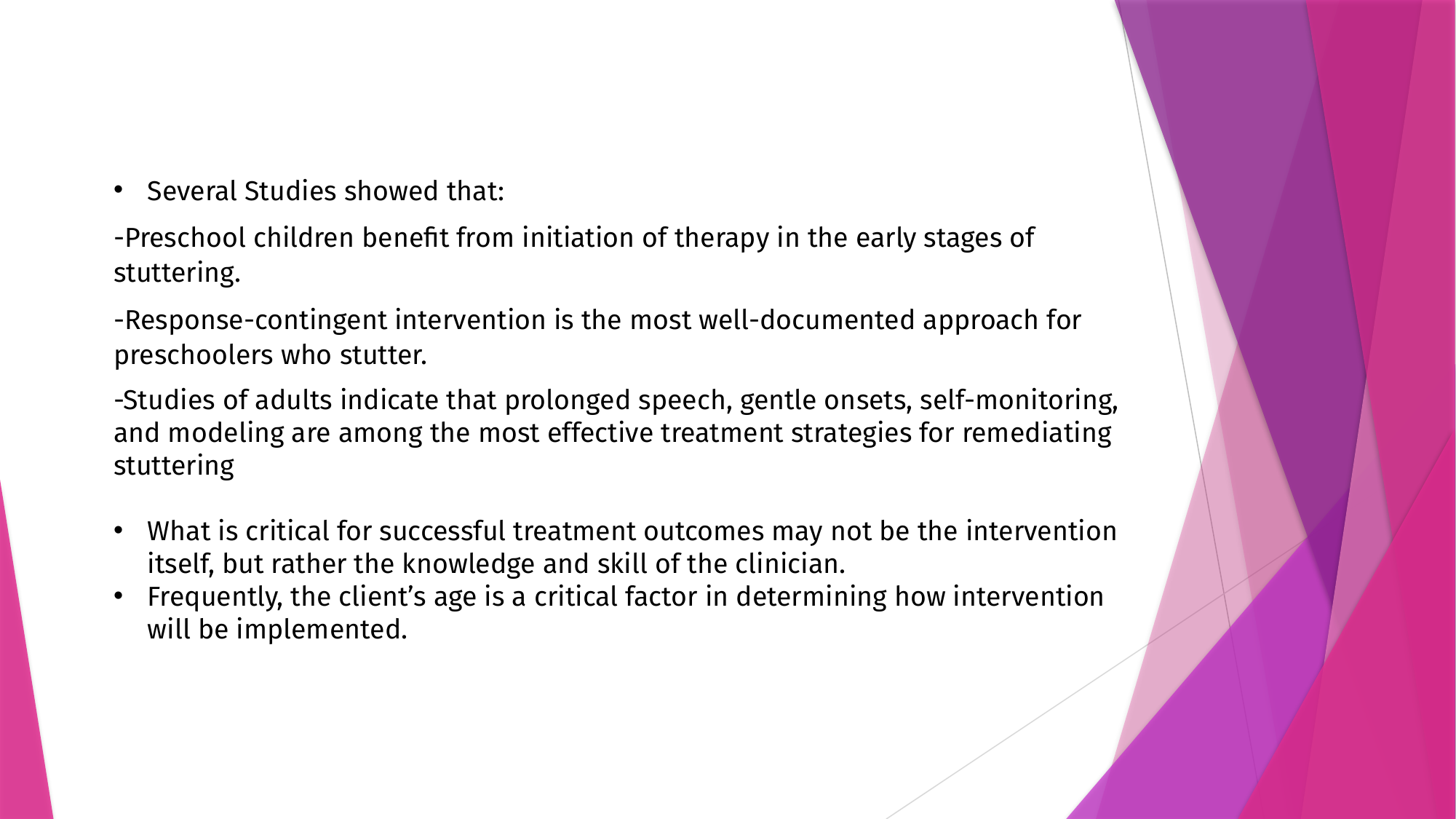

Several Studies showed that:
-Preschool children benefit from initiation of therapy in the early stages of stuttering.
-Response-contingent intervention is the most well-documented approach for preschoolers who stutter.
-Studies of adults indicate that prolonged speech, gentle onsets, self-monitoring, and modeling are among the most effective treatment strategies for remediating stuttering

What is critical for successful treatment outcomes may not be the intervention itself, but rather the knowledge and skill of the clinician.
Frequently, the client’s age is a critical factor in determining how intervention will be implemented.